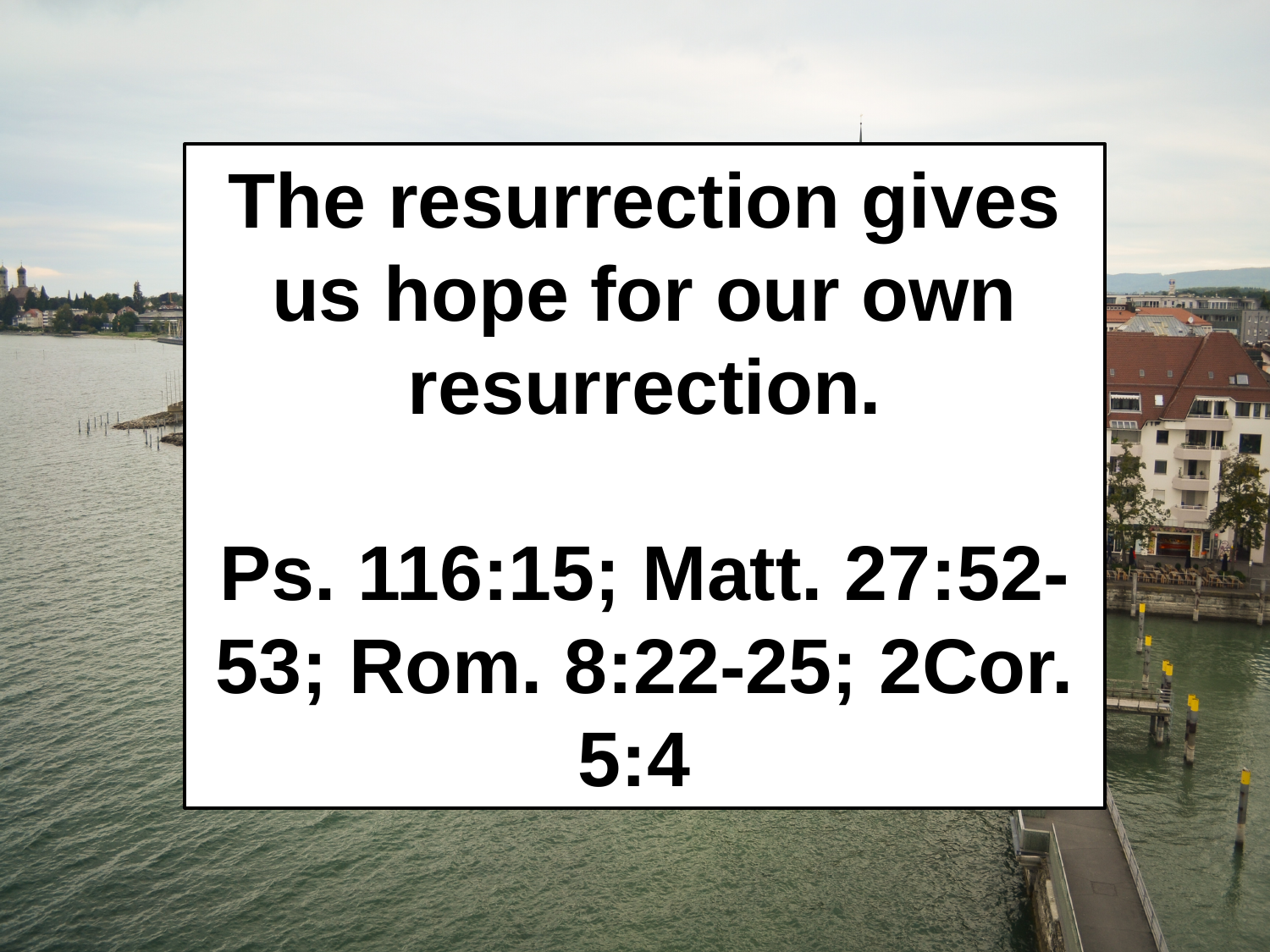

The resurrection gives us hope for our own resurrection.

Ps. 116:15; Matt. 27:52-53; Rom. 8:22-25; 2Cor. 5:4